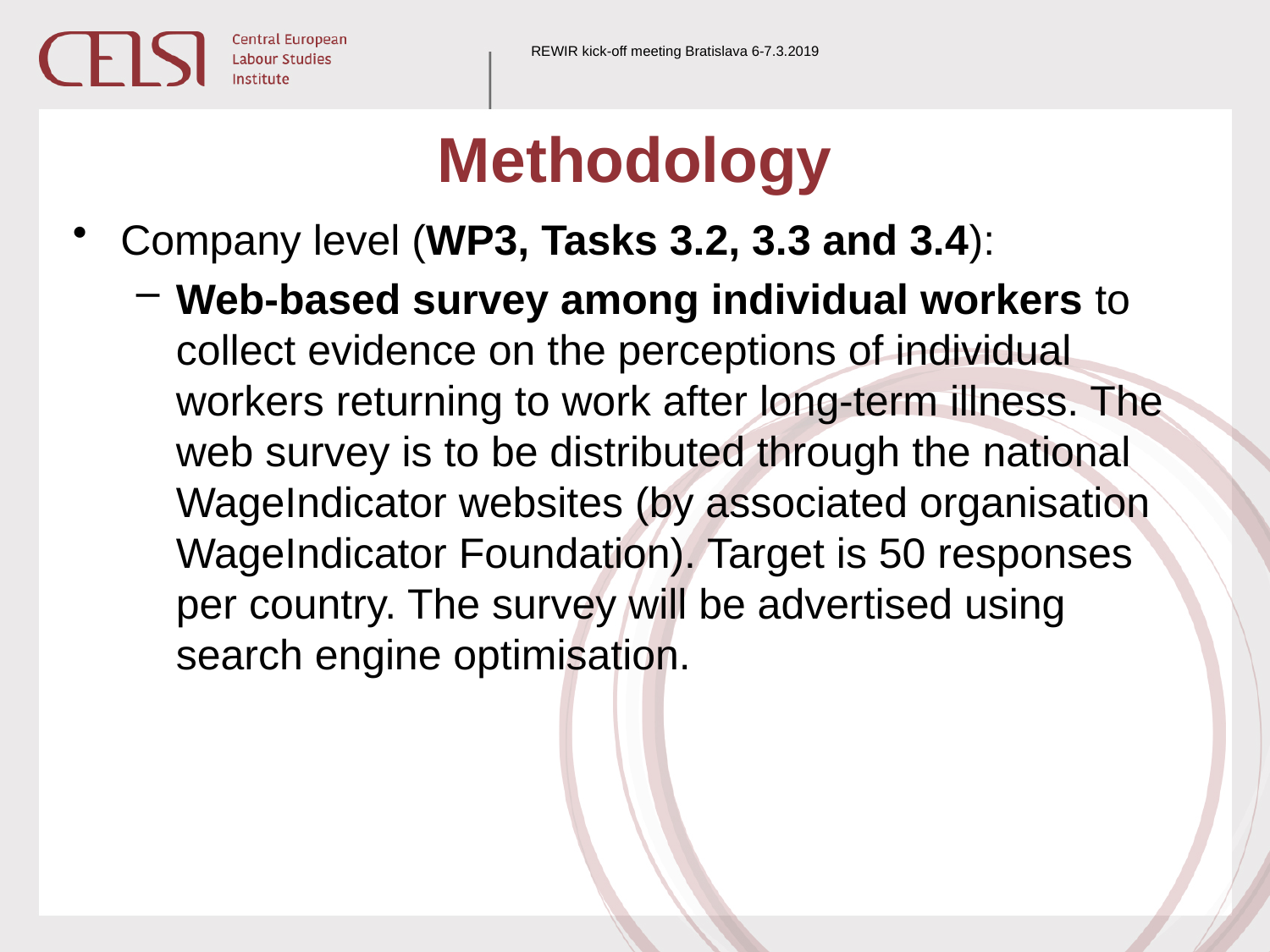

REWIR kick-off meeting Bratislava 6-7.3.2019
# Methodology
Company level (WP3, Tasks 3.2, 3.3 and 3.4):
Web-based survey among individual workers to collect evidence on the perceptions of individual workers returning to work after long-term illness. The web survey is to be distributed through the national WageIndicator websites (by associated organisation WageIndicator Foundation). Target is 50 responses per country. The survey will be advertised using search engine optimisation.